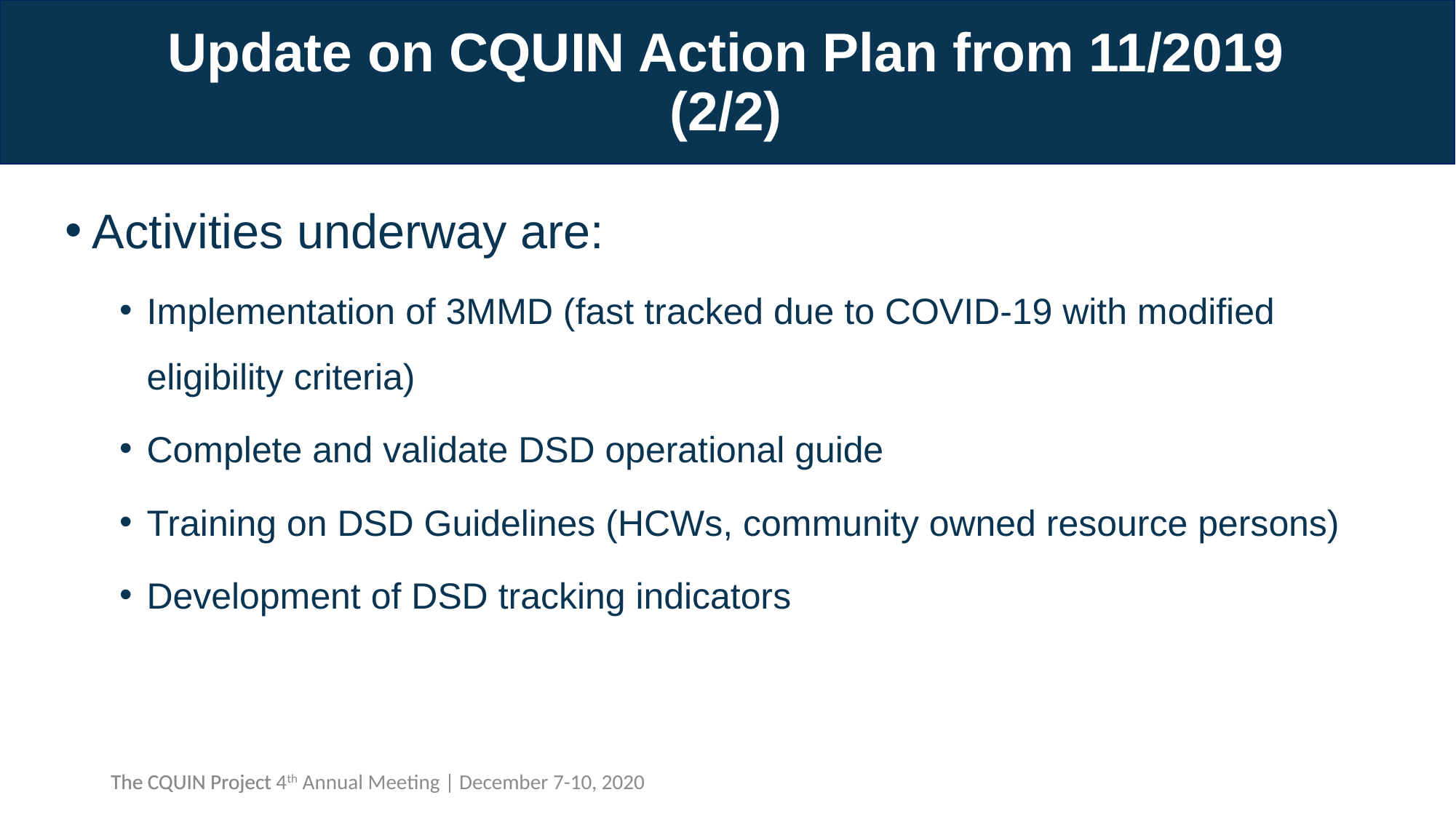

# Update on CQUIN Action Plan from 11/2019 (2/2)
Activities underway are:
Implementation of 3MMD (fast tracked due to COVID-19 with modified eligibility criteria)
Complete and validate DSD operational guide
Training on DSD Guidelines (HCWs, community owned resource persons)
Development of DSD tracking indicators

The CQUIN Project 4th Annual Meeting | December 7-10, 2020